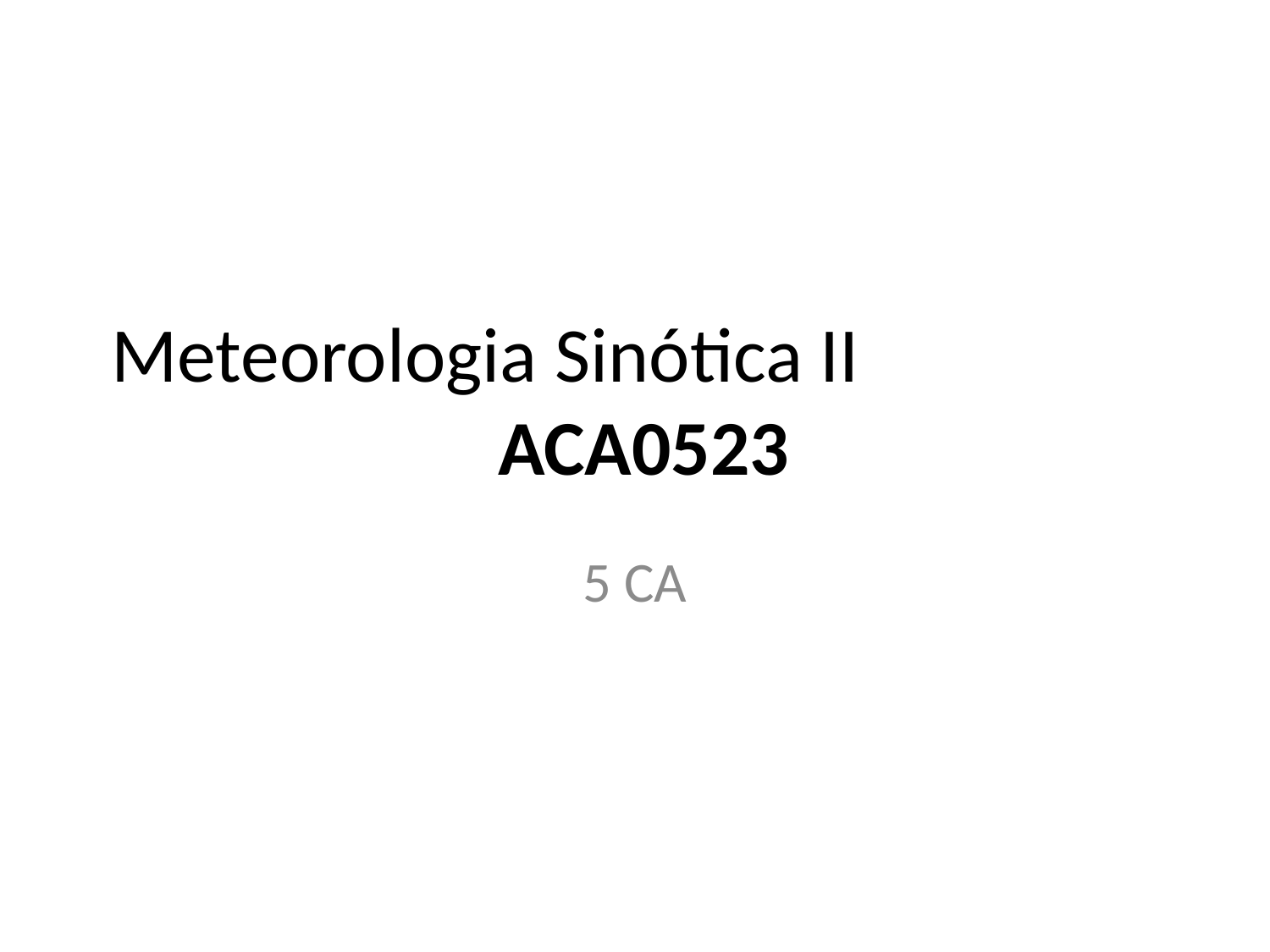

# Meteorologia Sinótica II                   ACA0523
5 CA